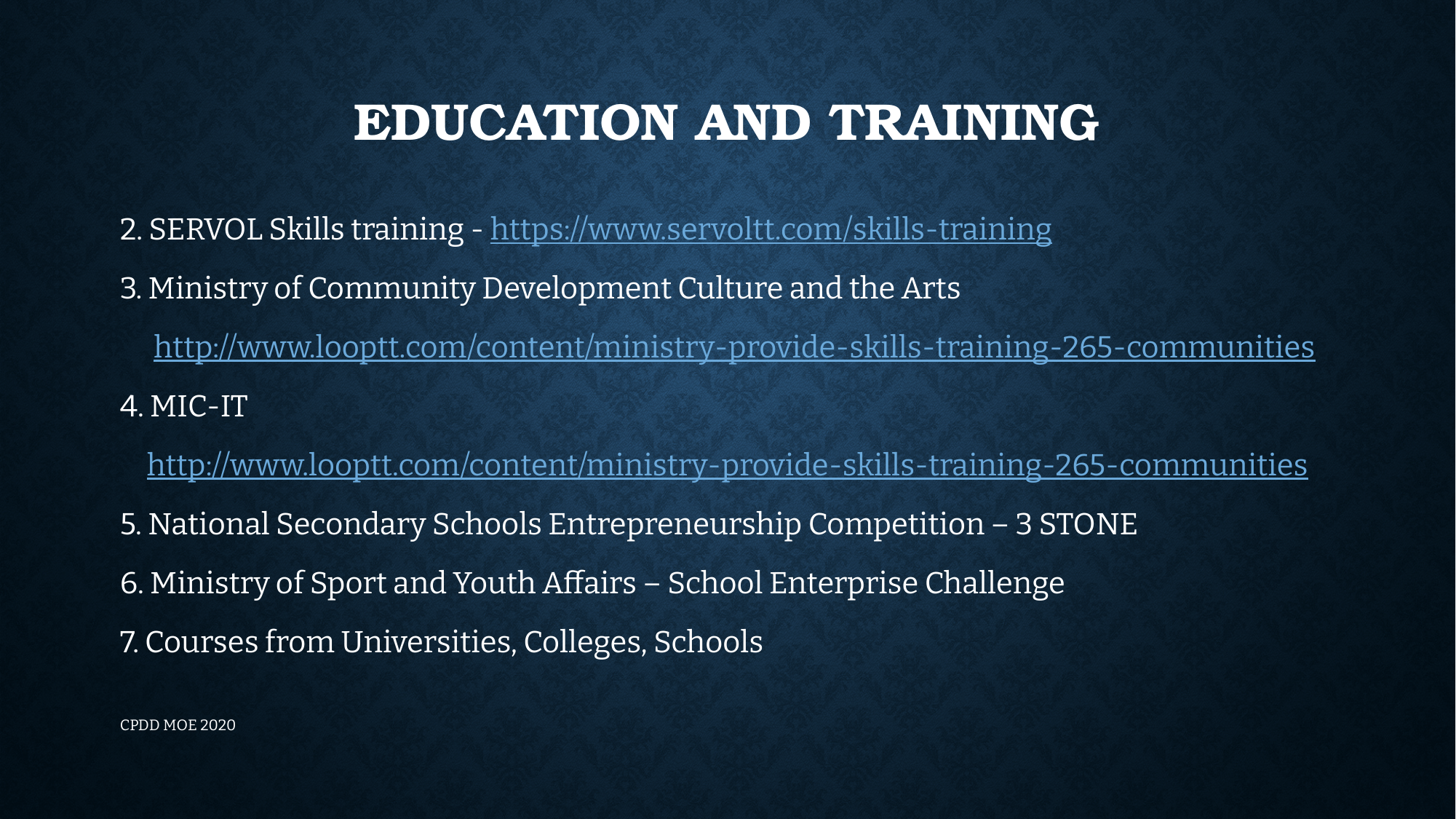

# Education and training
2. SERVOL Skills training - https://www.servoltt.com/skills-training
3. Ministry of Community Development Culture and the Arts
http://www.looptt.com/content/ministry-provide-skills-training-265-communities
4. MIC-IT
	http://www.looptt.com/content/ministry-provide-skills-training-265-communities
5. National Secondary Schools Entrepreneurship Competition – 3 STONE
6. Ministry of Sport and Youth Affairs – School Enterprise Challenge
7. Courses from Universities, Colleges, Schools
CPDD MOE 2020